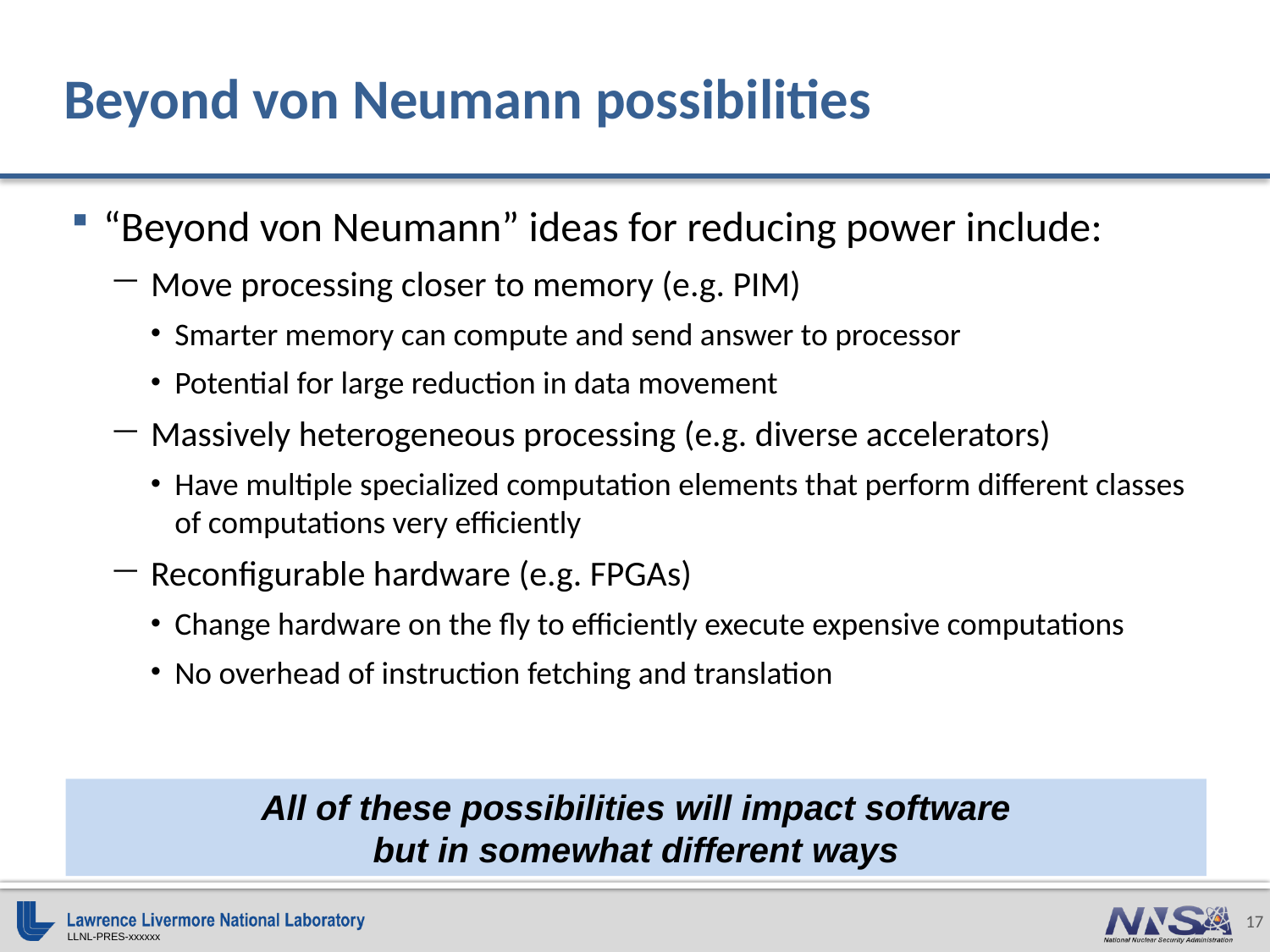

# Beyond von Neumann possibilities
“Beyond von Neumann” ideas for reducing power include:
Move processing closer to memory (e.g. PIM)
Smarter memory can compute and send answer to processor
Potential for large reduction in data movement
Massively heterogeneous processing (e.g. diverse accelerators)
Have multiple specialized computation elements that perform different classes of computations very efficiently
Reconfigurable hardware (e.g. FPGAs)
Change hardware on the fly to efficiently execute expensive computations
No overhead of instruction fetching and translation
All of these possibilities will impact software
but in somewhat different ways